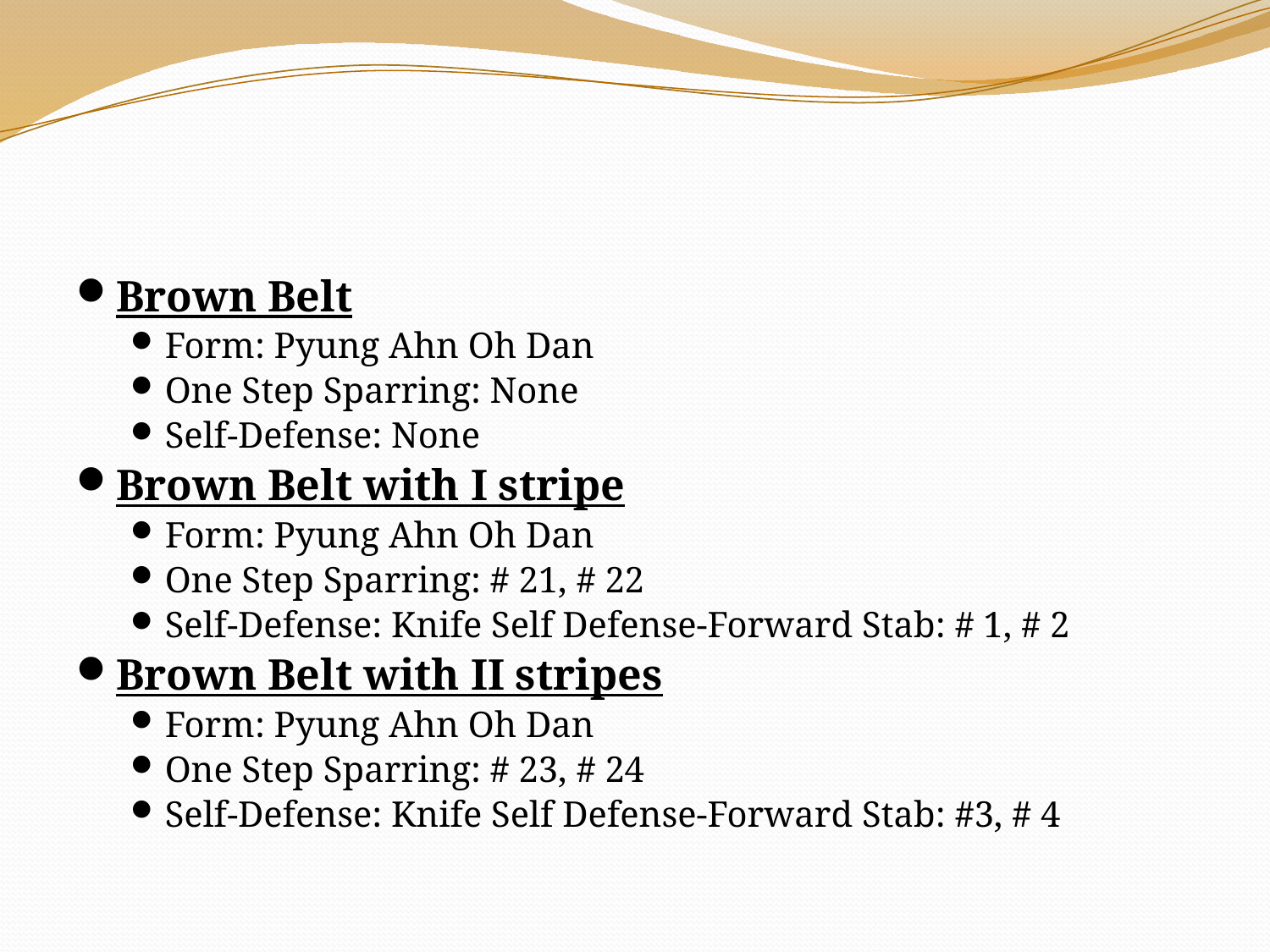

#
Brown Belt
Form: Pyung Ahn Oh Dan
One Step Sparring: None
Self-Defense: None
Brown Belt with I stripe
Form: Pyung Ahn Oh Dan
One Step Sparring: # 21, # 22
Self-Defense: Knife Self Defense-Forward Stab: # 1, # 2
Brown Belt with II stripes
Form: Pyung Ahn Oh Dan
One Step Sparring: # 23, # 24
Self-Defense: Knife Self Defense-Forward Stab: #3, # 4